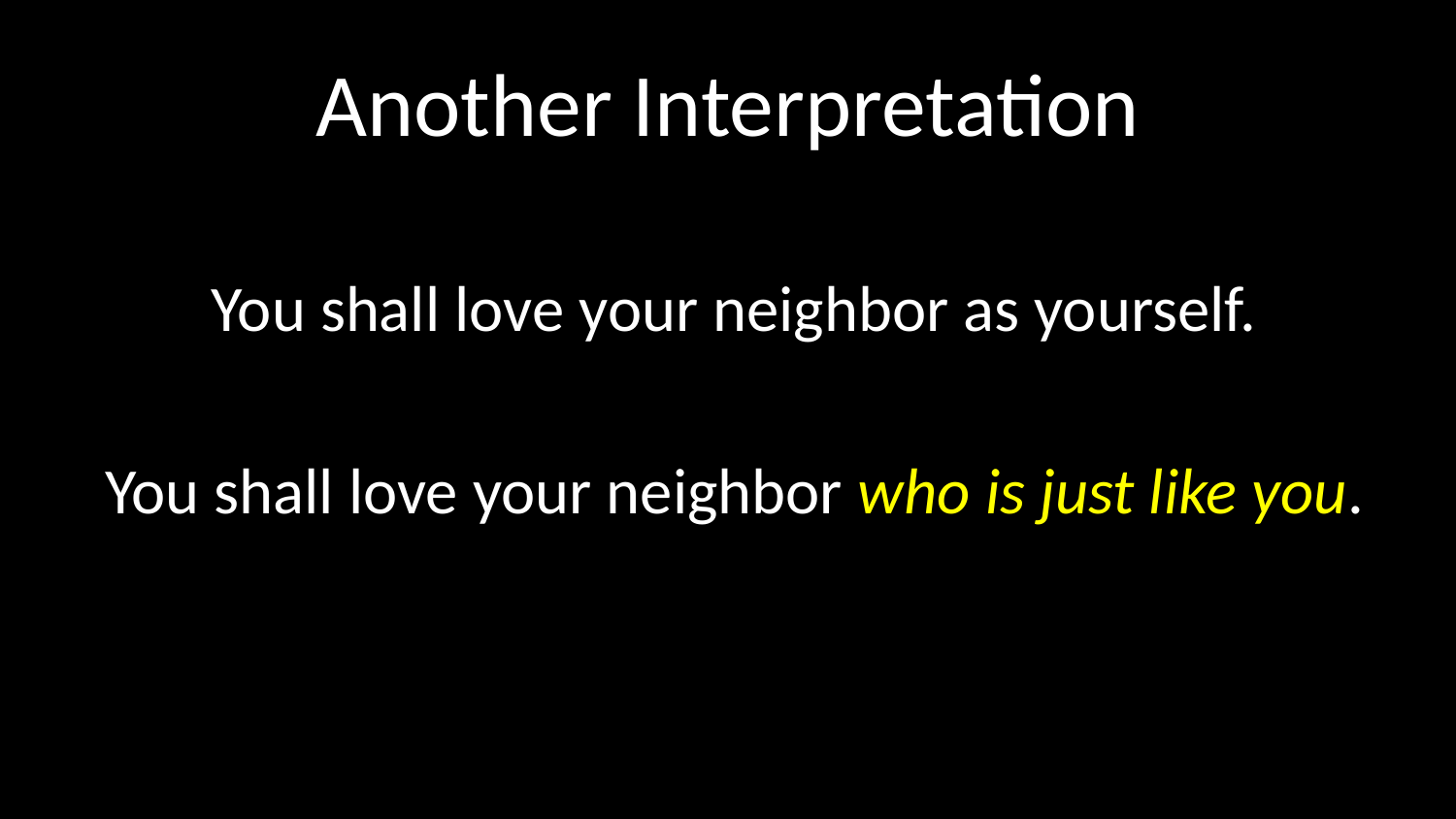

# Another Interpretation
You shall love your neighbor as yourself.
You shall love your neighbor who is just like you.